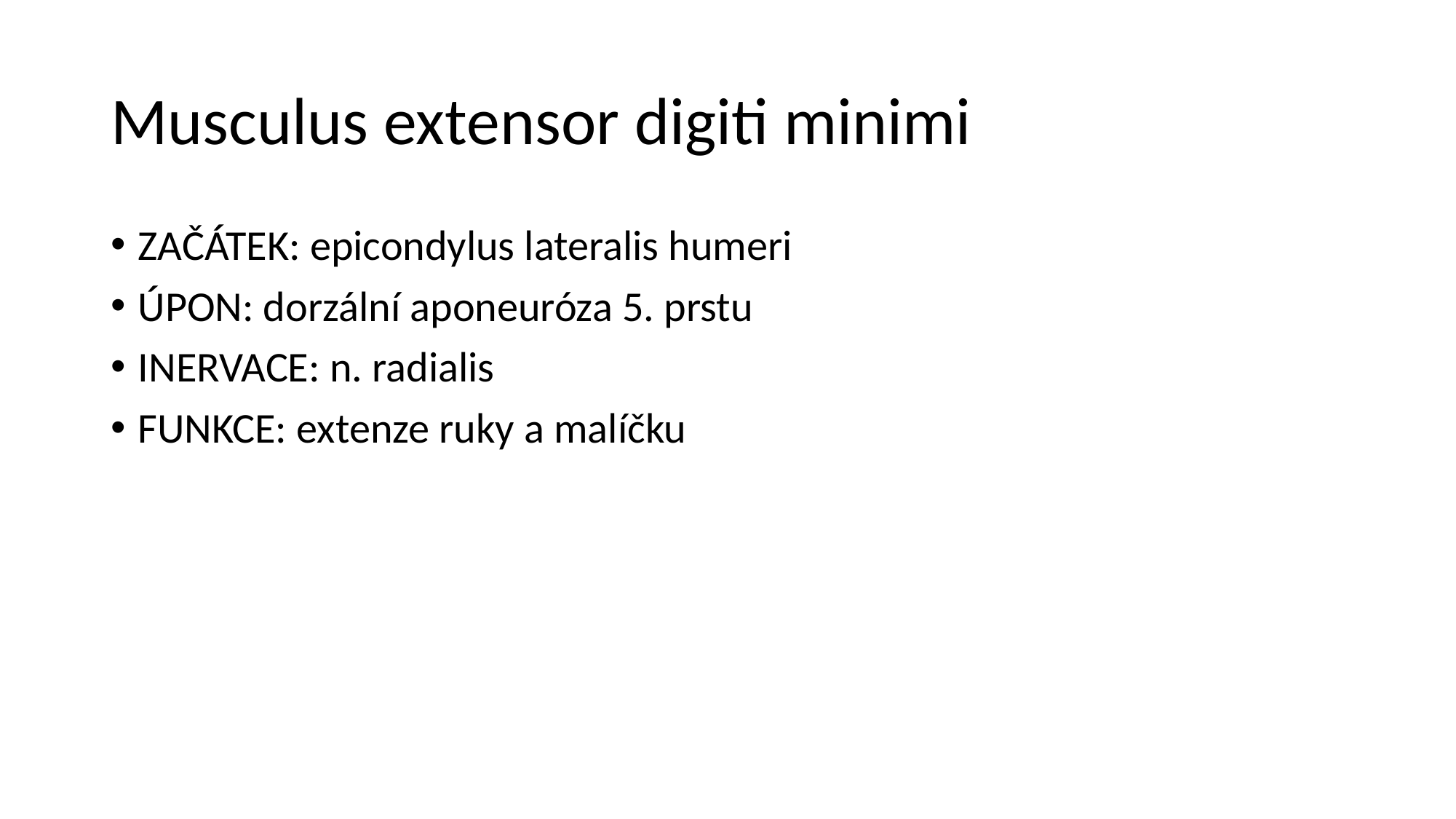

# Musculus extensor digiti minimi
ZAČÁTEK: epicondylus lateralis humeri
ÚPON: dorzální aponeuróza 5. prstu
INERVACE: n. radialis
FUNKCE: extenze ruky a malíčku